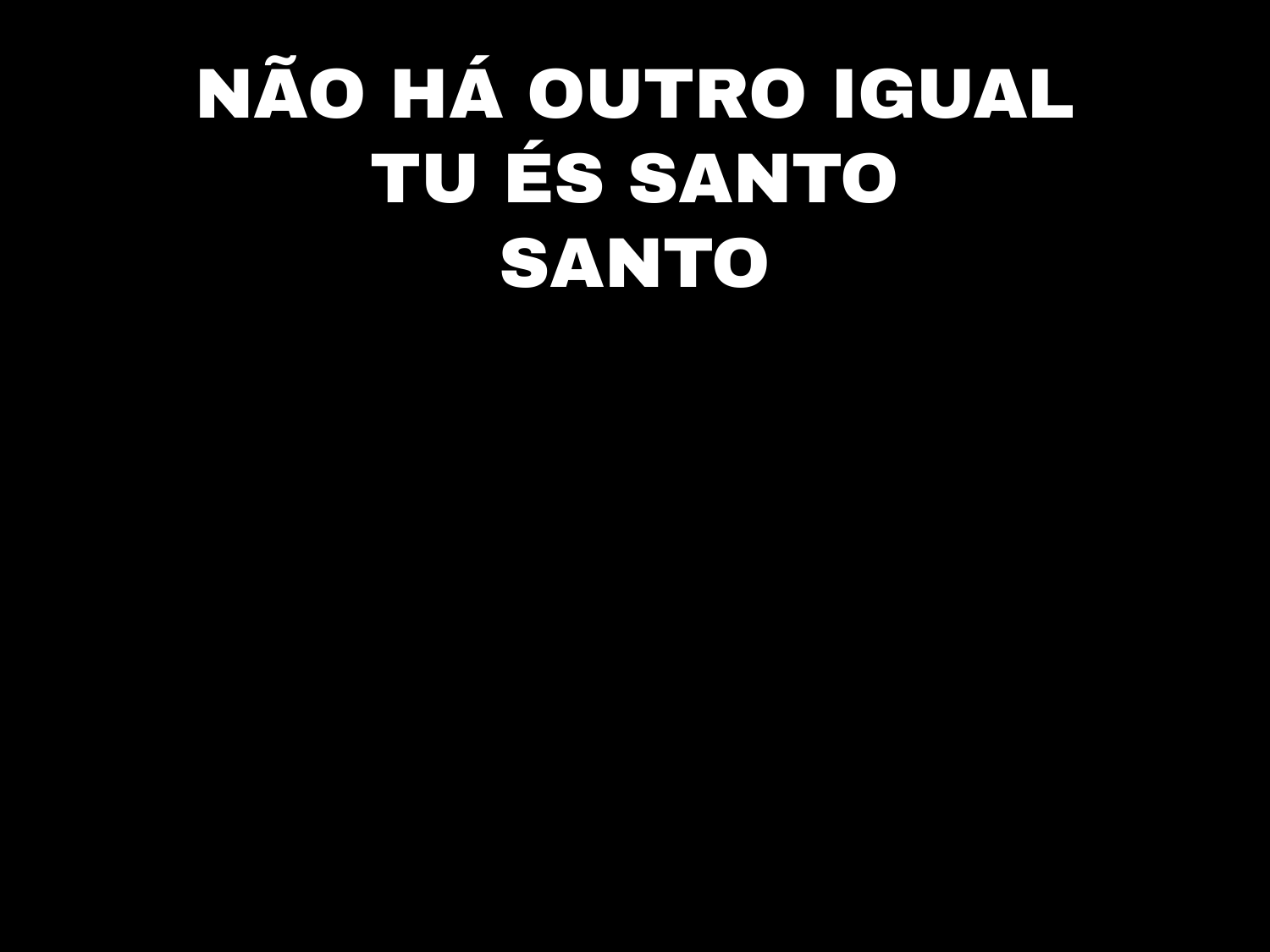

# NÃO HÁ OUTRO IGUAL TU ÉS SANTO SANTO